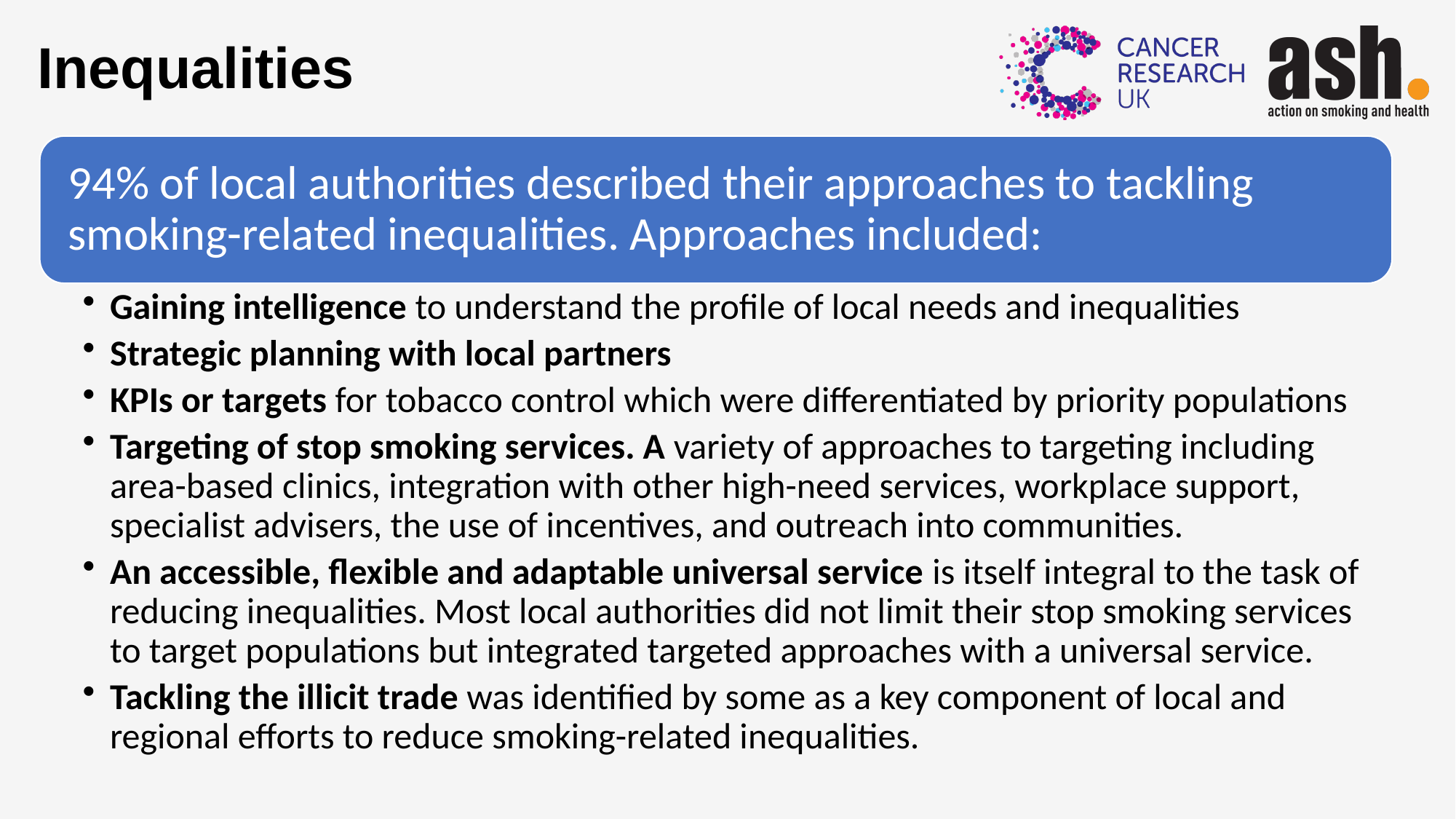

# Inequalities
94% of local authorities described their approaches to tackling smoking-related inequalities. Approaches included:
Gaining intelligence to understand the profile of local needs and inequalities
Strategic planning with local partners
KPIs or targets for tobacco control which were differentiated by priority populations
Targeting of stop smoking services. A variety of approaches to targeting including area-based clinics, integration with other high-need services, workplace support, specialist advisers, the use of incentives, and outreach into communities.
An accessible, flexible and adaptable universal service is itself integral to the task of reducing inequalities. Most local authorities did not limit their stop smoking services to target populations but integrated targeted approaches with a universal service.
Tackling the illicit trade was identified by some as a key component of local and regional efforts to reduce smoking-related inequalities.